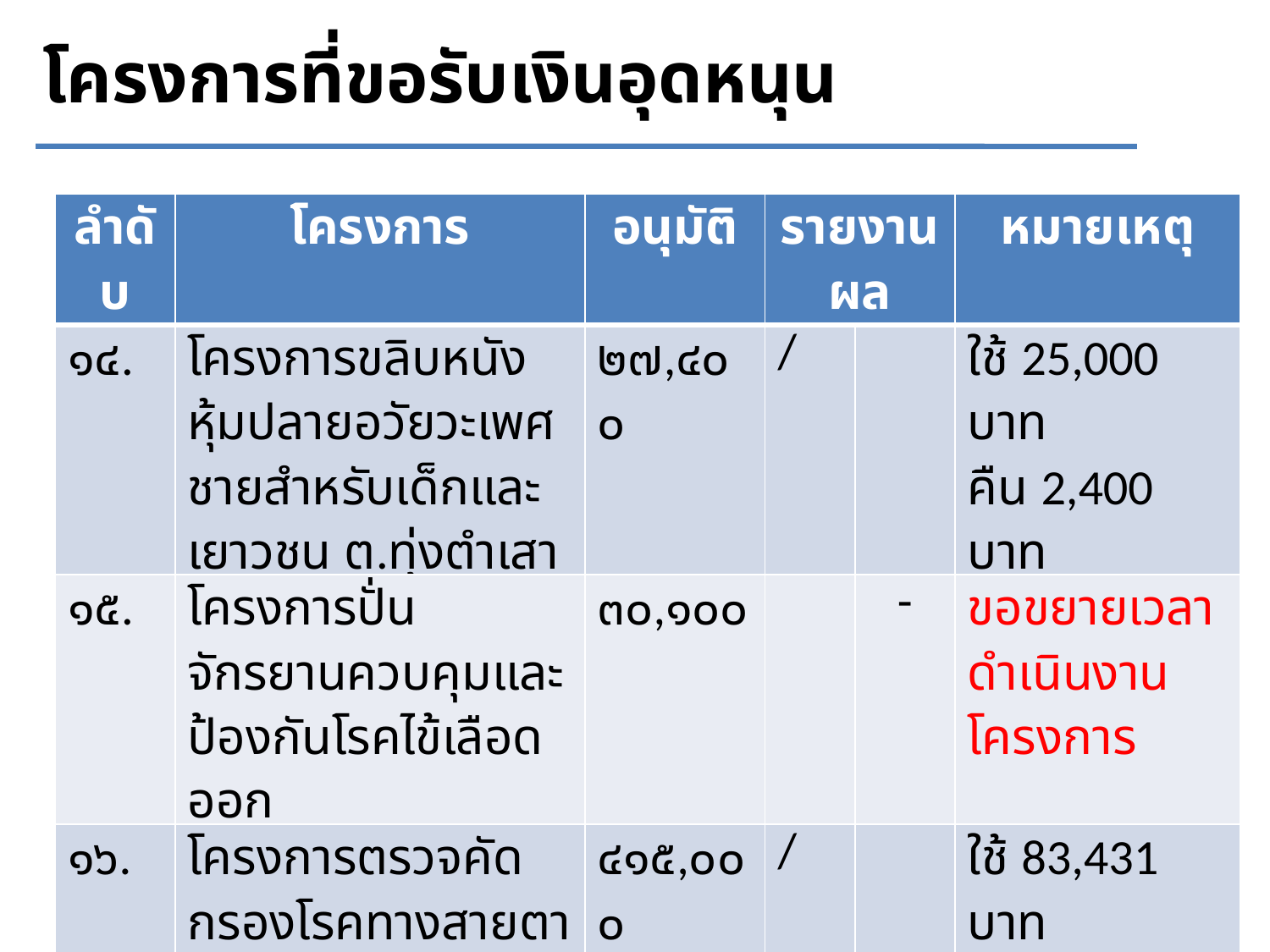

โครงการที่ขอรับเงินอุดหนุน

| ลำดับ | โครงการ | อนุมัติ | รายงานผล |  | หมายเหตุ |
| --- | --- | --- | --- | --- | --- |
| ๑๔. | โครงการขลิบหนังหุ้มปลายอวัยวะเพศชายสำหรับเด็กและเยาวชน ต.ทุ่งตำเสา | ๒๗,๔๐๐ | / |  | ใช้ 25,000 บาท คืน 2,400 บาท |
| ๑๕. | โครงการปั่นจักรยานควบคุมและป้องกันโรคไข้เลือดออก | ๓๐,๑๐๐ |  | - | ขอขยายเวลาดำเนินงานโครงการ |
| ๑๖. | โครงการตรวจคัดกรองโรคทางสายตา และแก้ไขความผิดปกติด้านการมองเห็นในกลุ่มผู้สูงอายุ | ๔๑๕,๐๐๐ | / |  | ใช้ 83,431 บาท คืน 331,569 บาท |